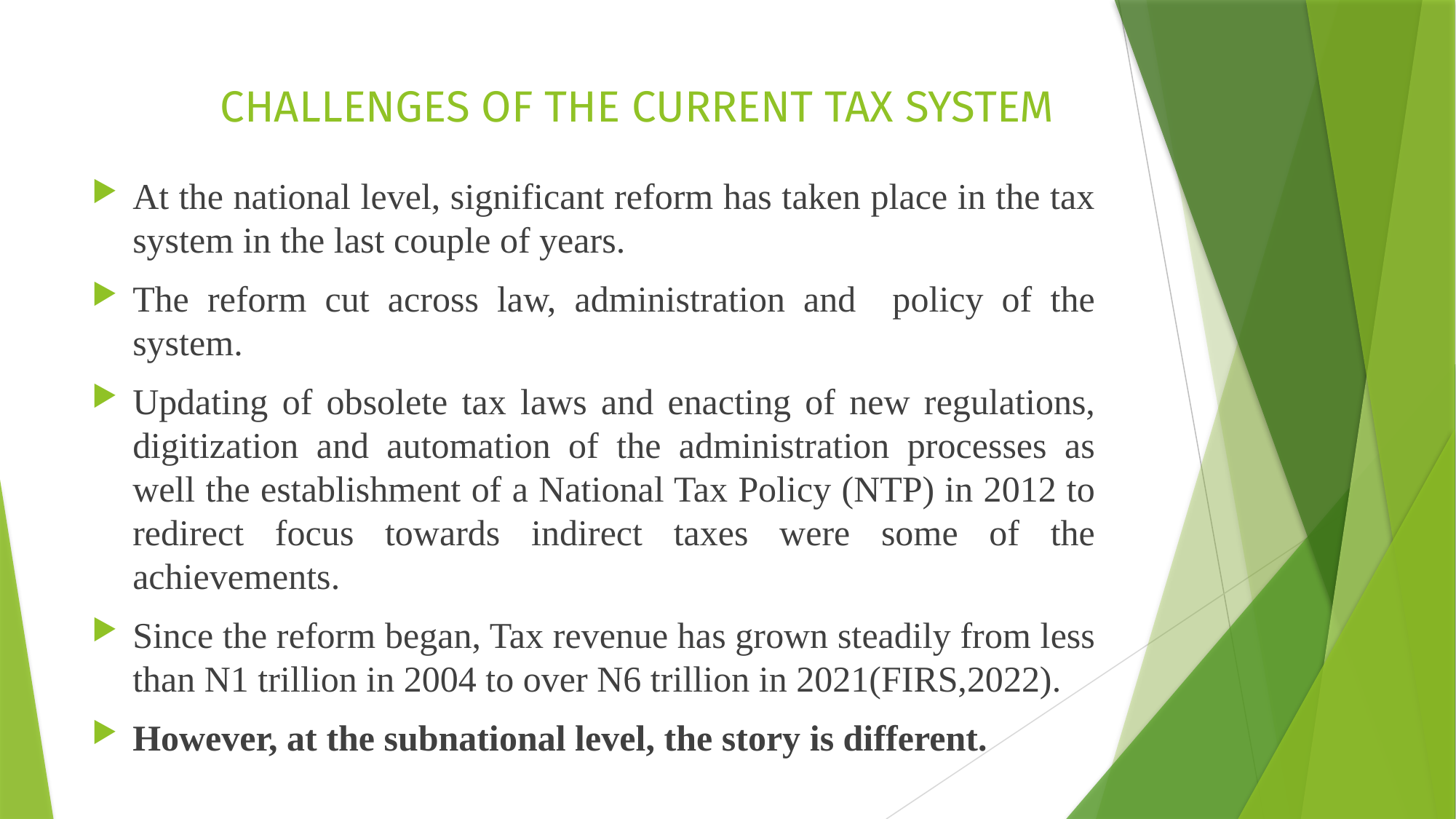

# CHALLENGES OF THE CURRENT TAX SYSTEM
At the national level, significant reform has taken place in the tax system in the last couple of years.
The reform cut across law, administration and  policy of the system.
Updating of obsolete tax laws and enacting of new regulations, digitization and automation of the administration processes as well the establishment of a National Tax Policy (NTP) in 2012 to redirect focus towards indirect taxes were some of the achievements.
Since the reform began, Tax revenue has grown steadily from less than N1 trillion in 2004 to over N6 trillion in 2021(FIRS,2022).
However, at the subnational level, the story is different.